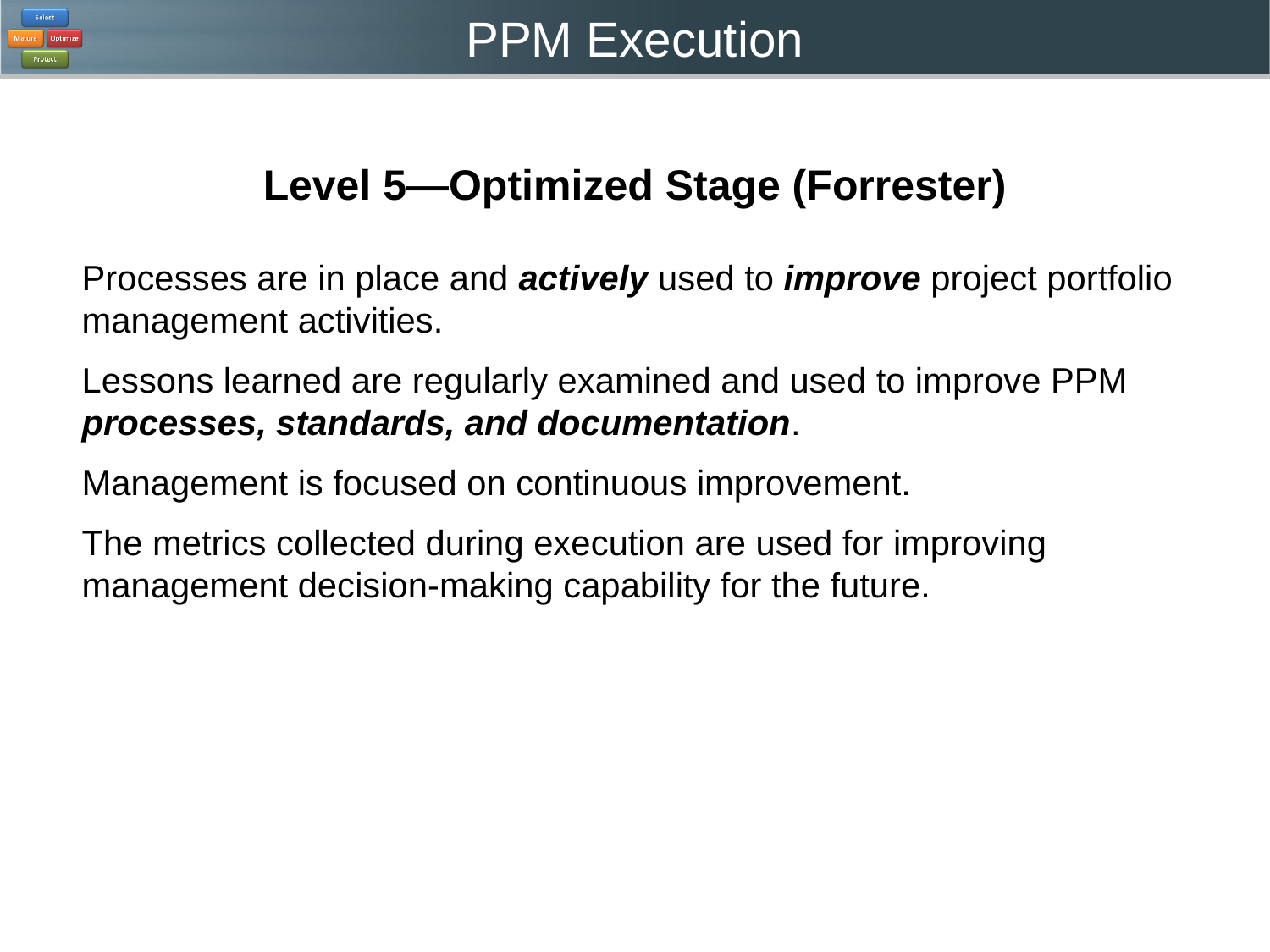

Level 5—Optimized Stage (Forrester)
Processes are in place and actively used to improve project portfolio management activities.
Lessons learned are regularly examined and used to improve PPM processes, standards, and documentation.
Management is focused on continuous improvement.
The metrics collected during execution are used for improving management decision-making capability for the future.
# Level 5